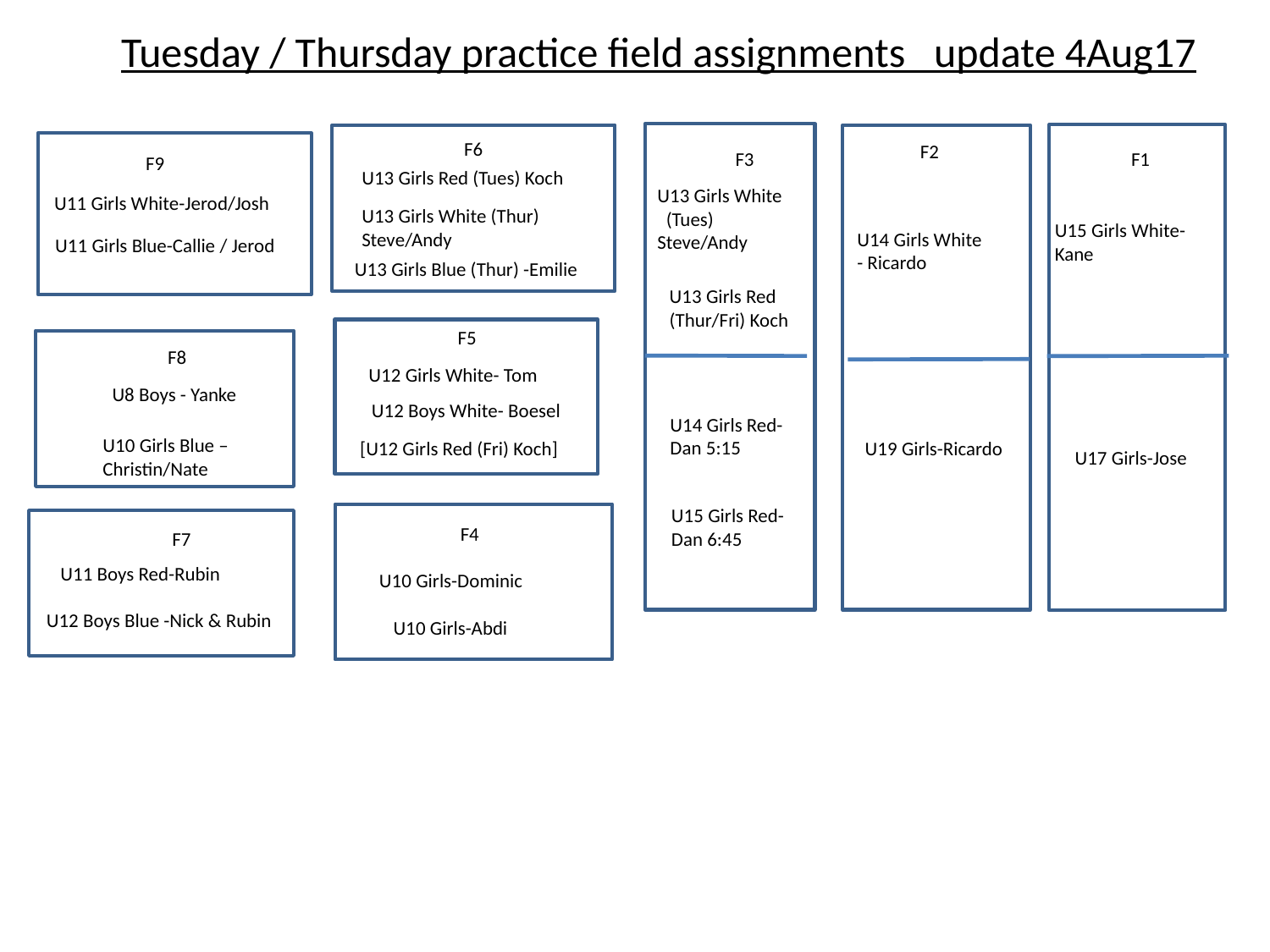

Tuesday / Thursday practice field assignments   update 4Aug17

F6
F2

F1
F3
F9
U13 Girls Red (Tues) Koch
U13 Girls White       (Tues)  Steve/Andy
U11 Girls White-Jerod/Josh
U13 Girls White (Thur)  Steve/Andy
U15 Girls White-Kane
U14 Girls White
- Ricardo
U11 Girls Blue-Callie / Jerod
U13 Girls Blue (Thur) -Emilie
U13 Girls Red (Thur/Fri) Koch

F5

F8
U12 Girls White- Tom
U8 Boys - Yanke
U12 Boys White- Boesel
U14 Girls Red-Dan 5:15
U10 Girls Blue –Christin/Nate
U19 Girls-Ricardo
[U12 Girls Red (Fri) Koch]
U17 Girls-Jose
U15 Girls Red-
Dan 6:45

F4
F7
U11 Boys Red-Rubin
U10 Girls-Dominic
U12 Boys Blue -Nick & Rubin
U10 Girls-Abdi